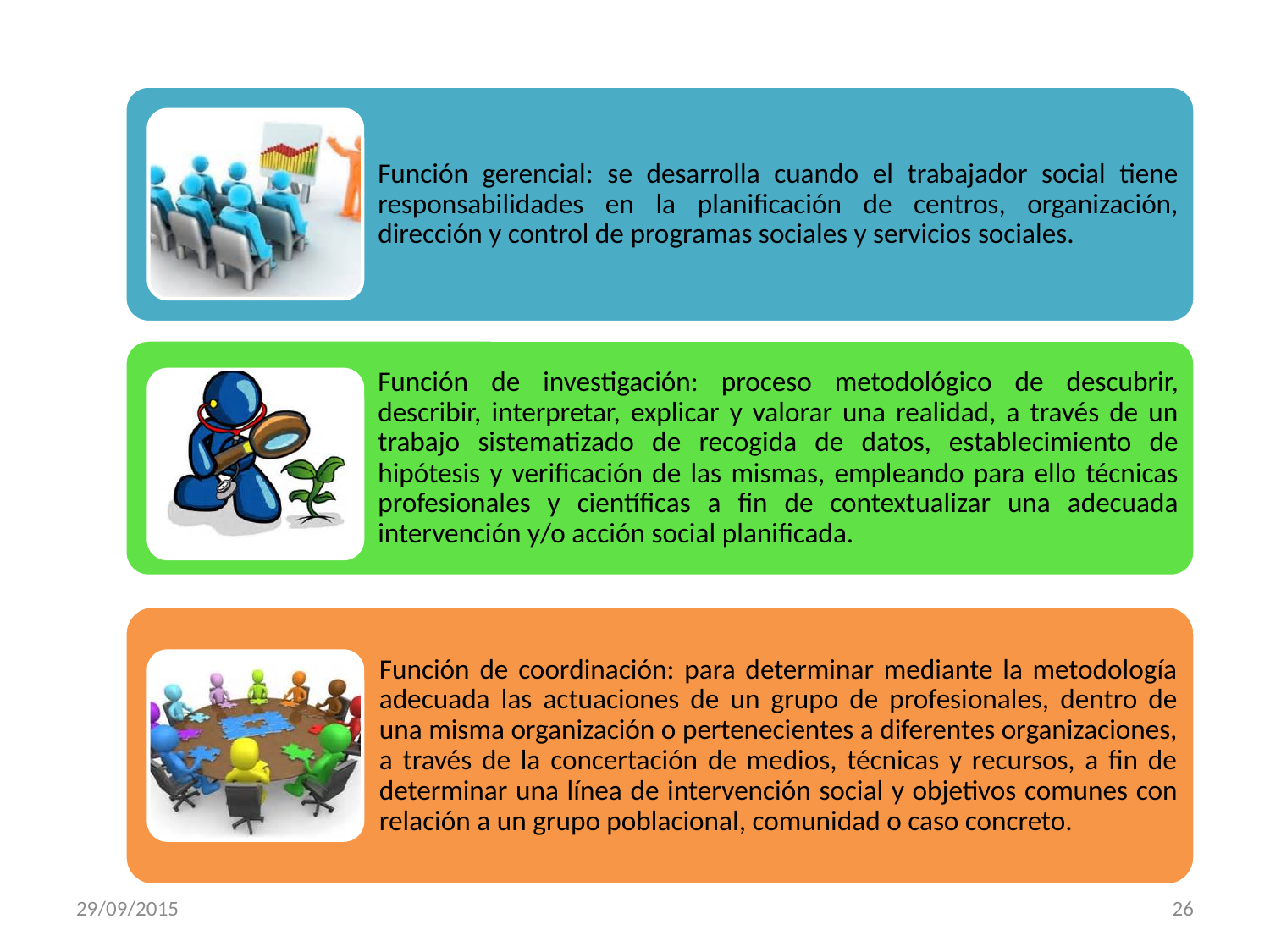

Función gerencial: se desarrolla cuando el trabajador social tiene responsabilidades en la planificación de centros, organización, dirección y control de programas sociales y servicios sociales.
Función de investigación: proceso metodológico de descubrir, describir, interpretar, explicar y valorar una realidad, a través de un trabajo sistematizado de recogida de datos, establecimiento de hipótesis y verificación de las mismas, empleando para ello técnicas profesionales y científicas a fin de contextualizar una adecuada intervención y/o acción social planificada.
Función de coordinación: para determinar mediante la metodología adecuada las actuaciones de un grupo de profesionales, dentro de una misma organización o pertenecientes a diferentes organizaciones, a través de la concertación de medios, técnicas y recursos, a fin de determinar una línea de intervención social y objetivos comunes con relación a un grupo poblacional, comunidad o caso concreto.
29/09/2015
26